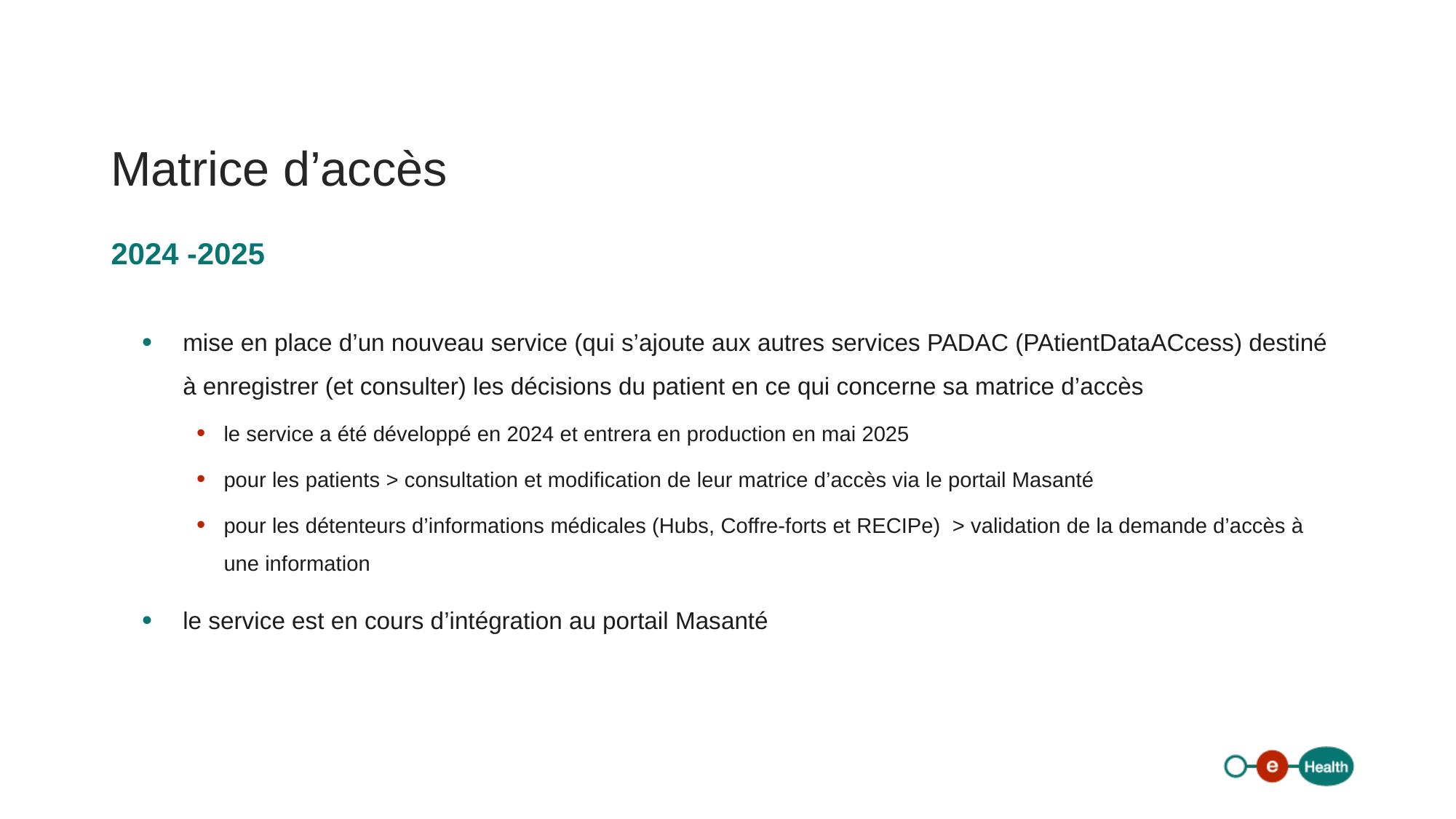

# Matrice d’accès

2024 -2025
mise en place d’un nouveau service (qui s’ajoute aux autres services PADAC (PAtientDataACcess) destiné à enregistrer (et consulter) les décisions du patient en ce qui concerne sa matrice d’accès
le service a été développé en 2024 et entrera en production en mai 2025
pour les patients > consultation et modification de leur matrice d’accès via le portail Masanté
pour les détenteurs d’informations médicales (Hubs, Coffre-forts et RECIPe)  > validation de la demande d’accès à une information
le service est en cours d’intégration au portail Masanté